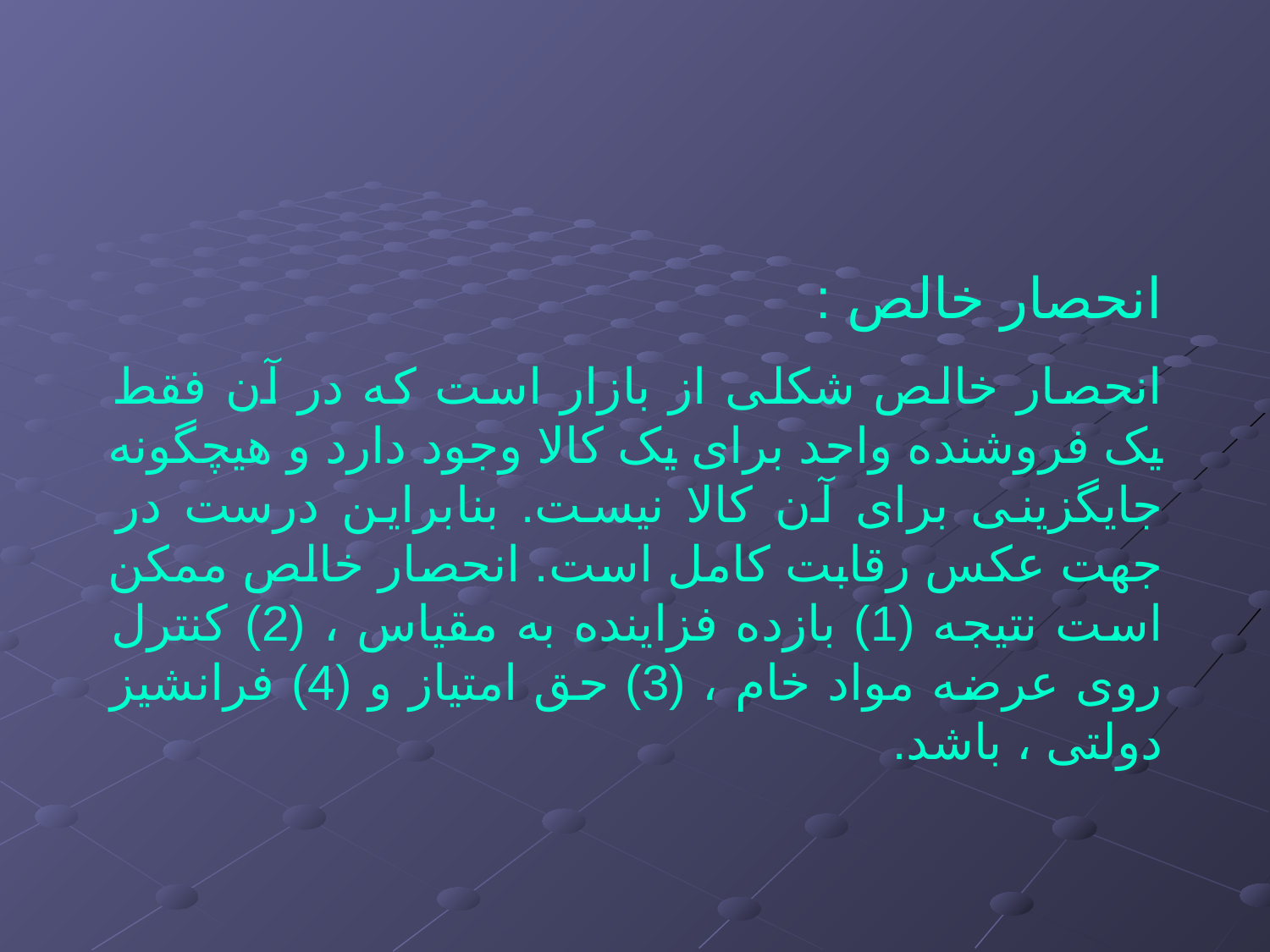

انحصار خالص :
انحصار خالص شکلی از بازار است که در آن فقط یک فروشنده واحد برای یک کالا وجود دارد و هیچگونه جایگزینی برای آن کالا نیست. بنابراین درست در جهت عکس رقابت کامل است. انحصار خالص ممکن است نتیجه (1) بازده فزاینده به مقیاس ، (2) کنترل روی عرضه مواد خام ، (3) حق امتیاز و (4) فرانشیز دولتی ، باشد.